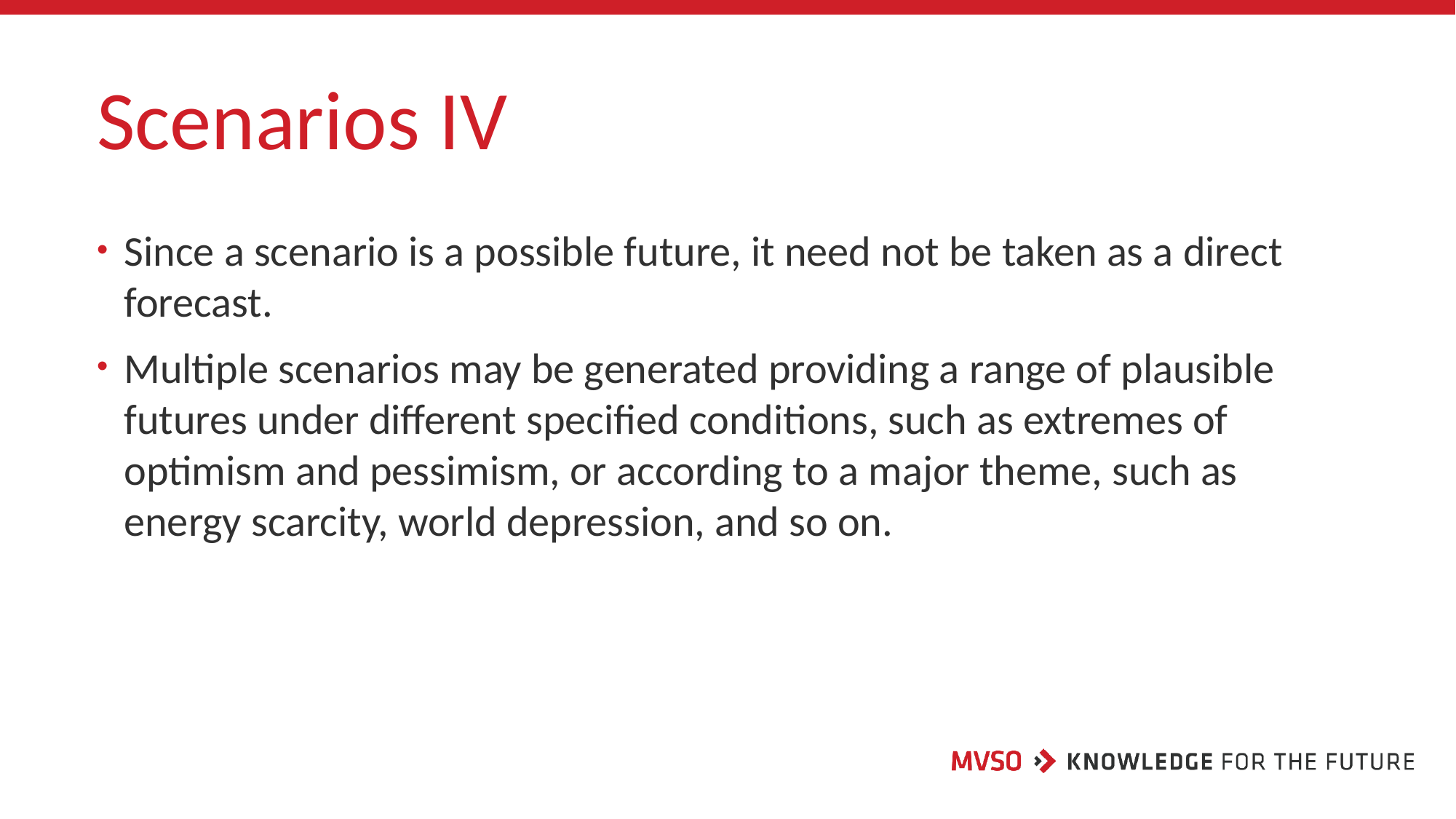

# Scenarios IV
Since a scenario is a possible future, it need not be taken as a direct forecast.
Multiple scenarios may be generated providing a range of plausible futures under different specified conditions, such as extremes of optimism and pessimism, or according to a major theme, such as energy scarcity, world depression, and so on.